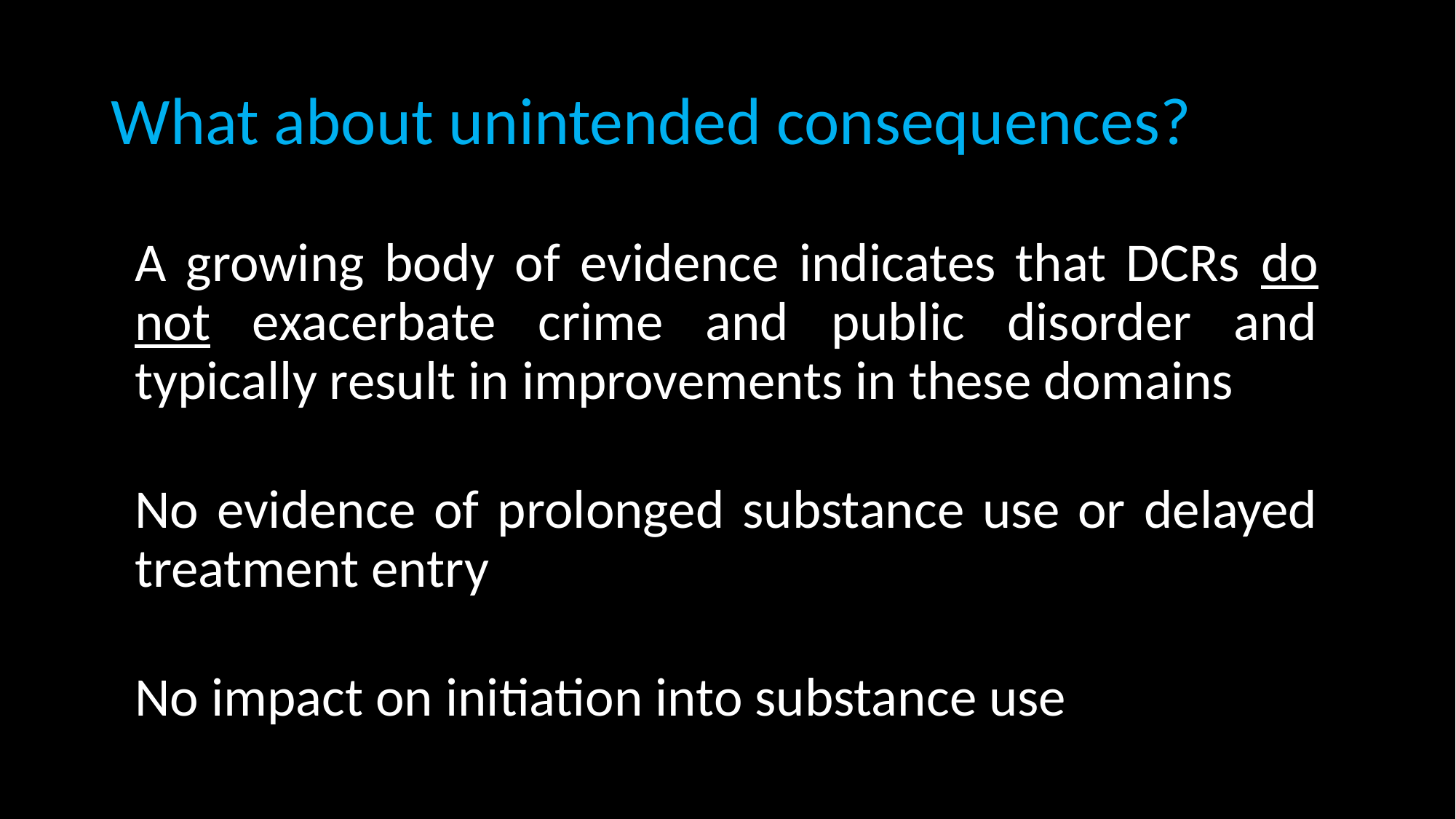

# What about unintended consequences?
A growing body of evidence indicates that DCRs do not exacerbate crime and public disorder and typically result in improvements in these domains

No evidence of prolonged substance use or delayed treatment entry

No impact on initiation into substance use